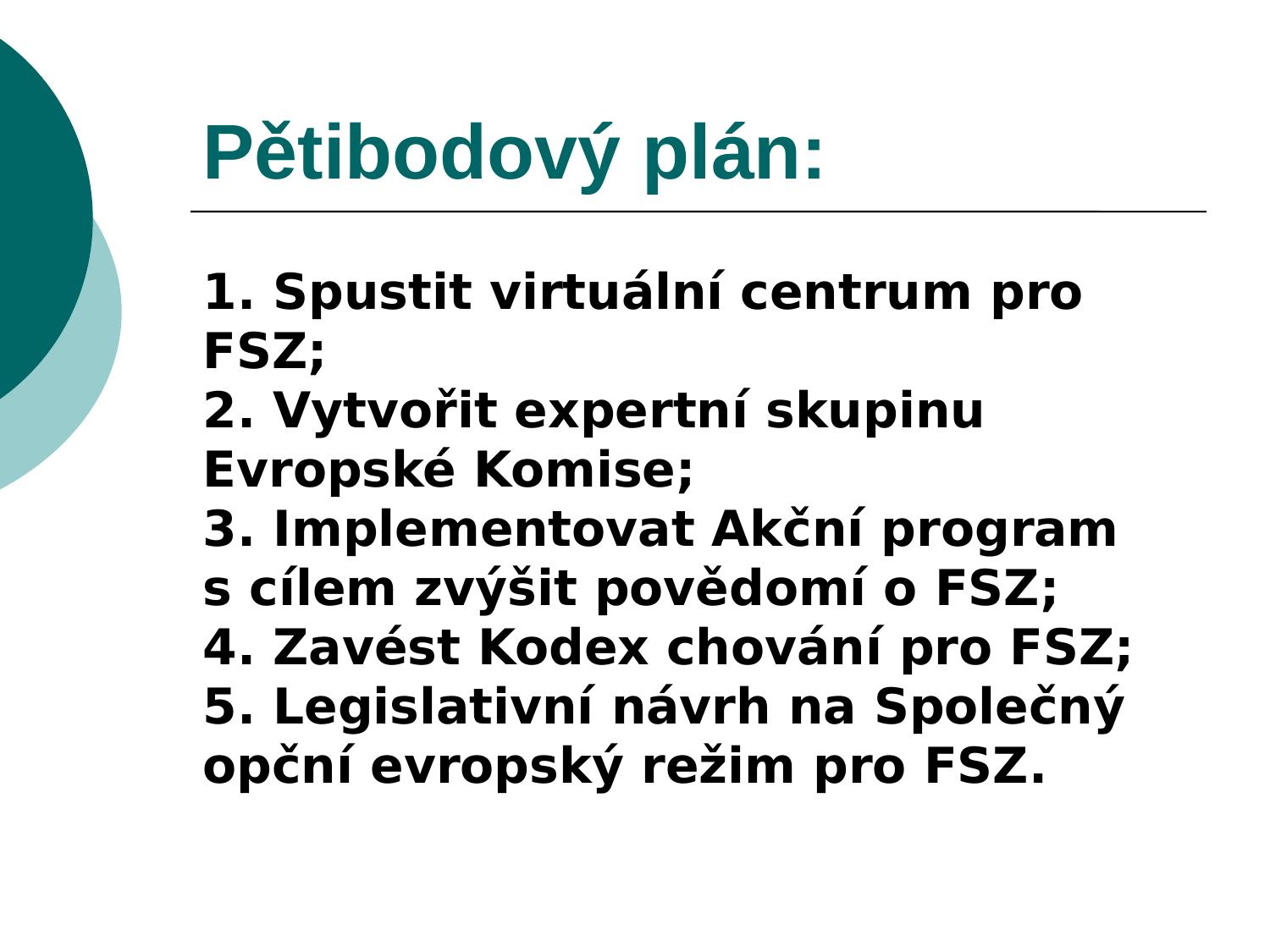

# Pětibodový plán:
1. Spustit virtuální centrum pro FSZ;
2. Vytvořit expertní skupinu Evropské Komise;
3. Implementovat Akční program s cílem zvýšit povědomí o FSZ;
4. Zavést Kodex chování pro FSZ;
5. Legislativní návrh na Společný opční evropský režim pro FSZ.